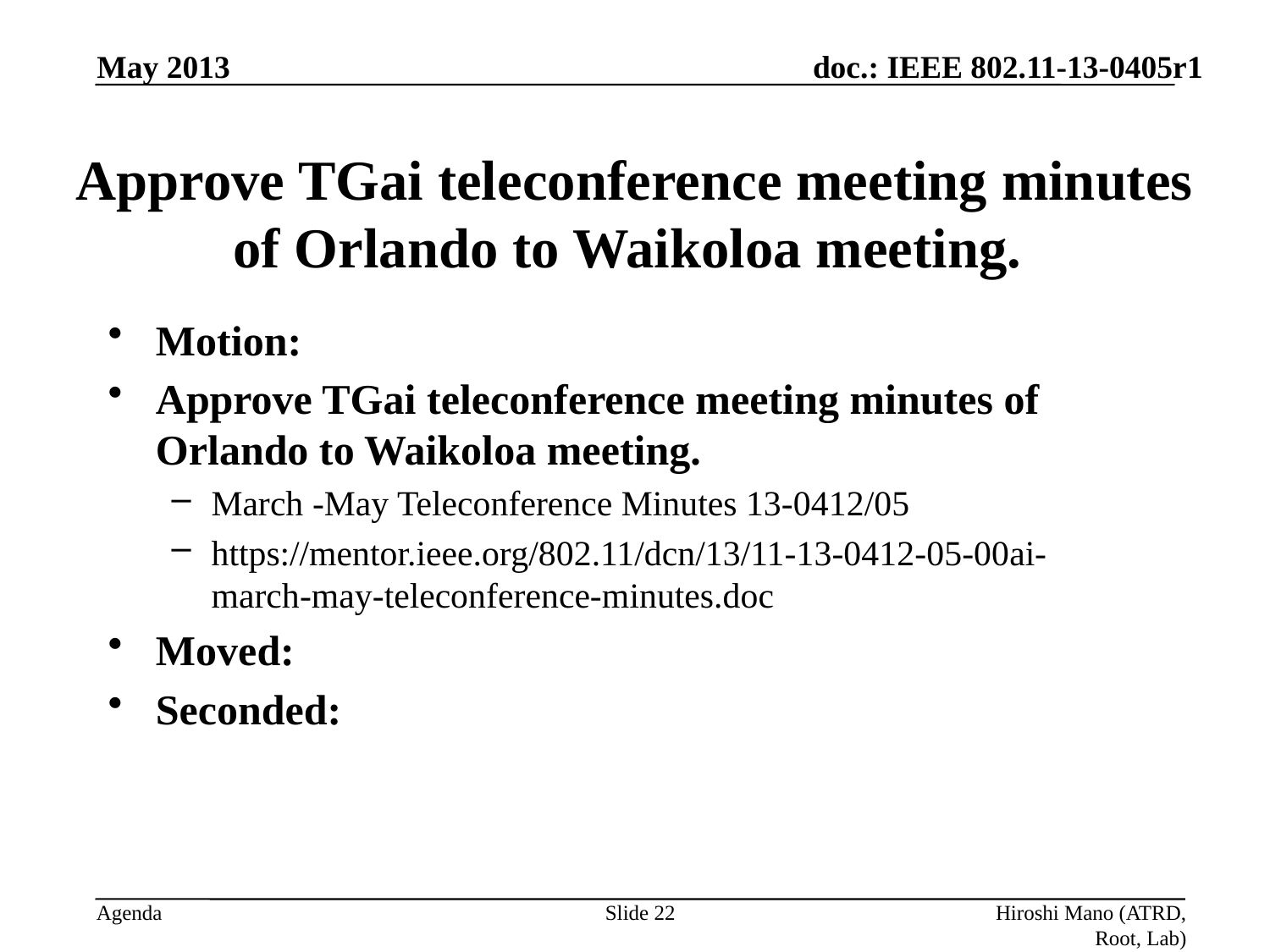

May 2013
# Approve TGai teleconference meeting minutes of Orlando to Waikoloa meeting.
Motion:
Approve TGai teleconference meeting minutes of Orlando to Waikoloa meeting.
March -May Teleconference Minutes 13-0412/05
https://mentor.ieee.org/802.11/dcn/13/11-13-0412-05-00ai-march-may-teleconference-minutes.doc
Moved:
Seconded:
Approved  by unanimous consent

Slide 22
Hiroshi Mano (ATRD, Root, Lab)